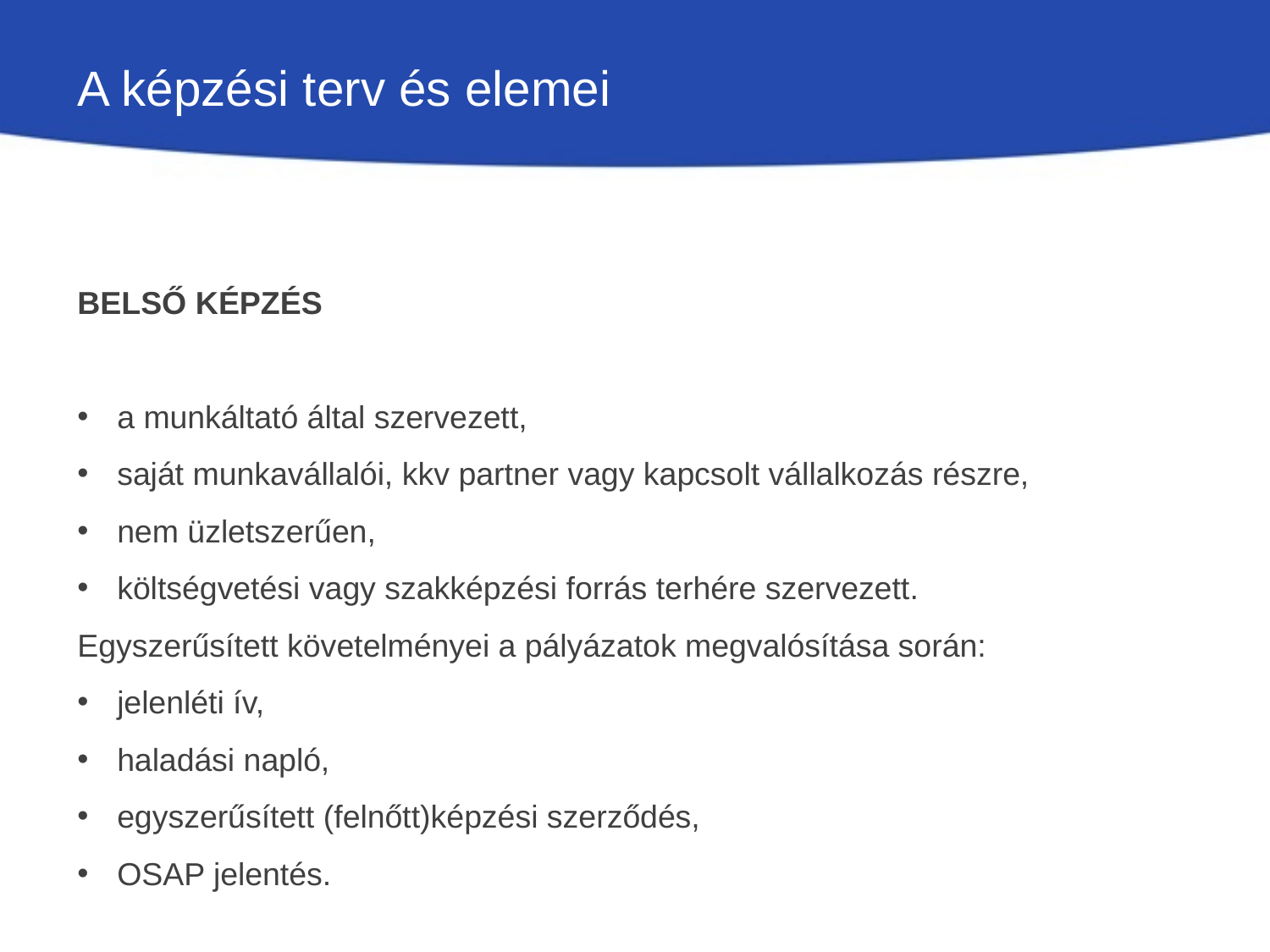

# A képzési terv és elemei
belső képzés

a munkáltató által szervezett,
saját munkavállalói, kkv partner vagy kapcsolt vállalkozás részre,
nem üzletszerűen,
költségvetési vagy szakképzési forrás terhére szervezett.
Egyszerűsített követelményei a pályázatok megvalósítása során:
jelenléti ív,
haladási napló,
egyszerűsített (felnőtt)képzési szerződés,
OSAP jelentés.